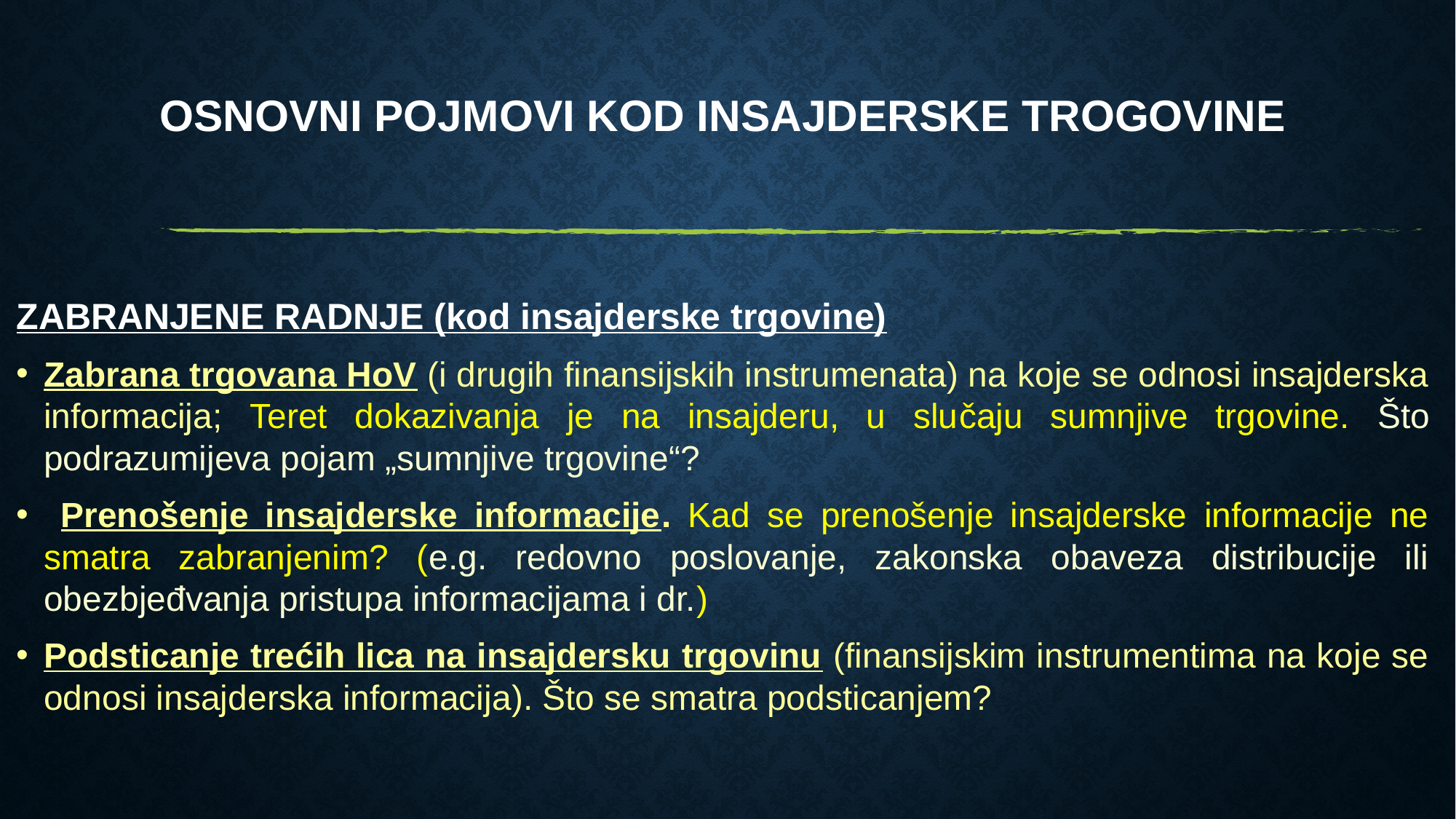

# Osnovni Pojmovi kod Insajderske trogovine

ZABRANJENE RADNJE (kod insajderske trgovine)
Zabrana trgovana HoV (i drugih finansijskih instrumenata) na koje se odnosi insajderska informacija; Teret dokazivanja je na insajderu, u slučaju sumnjive trgovine. Što podrazumijeva pojam „sumnjive trgovine“?
 Prenošenje insajderske informacije. Kad se prenošenje insajderske informacije ne smatra zabranjenim? (e.g. redovno poslovanje, zakonska obaveza distribucije ili obezbjeđvanja pristupa informacijama i dr.)
Podsticanje trećih lica na insajdersku trgovinu (finansijskim instrumentima na koje se odnosi insajderska informacija). Što se smatra podsticanjem?